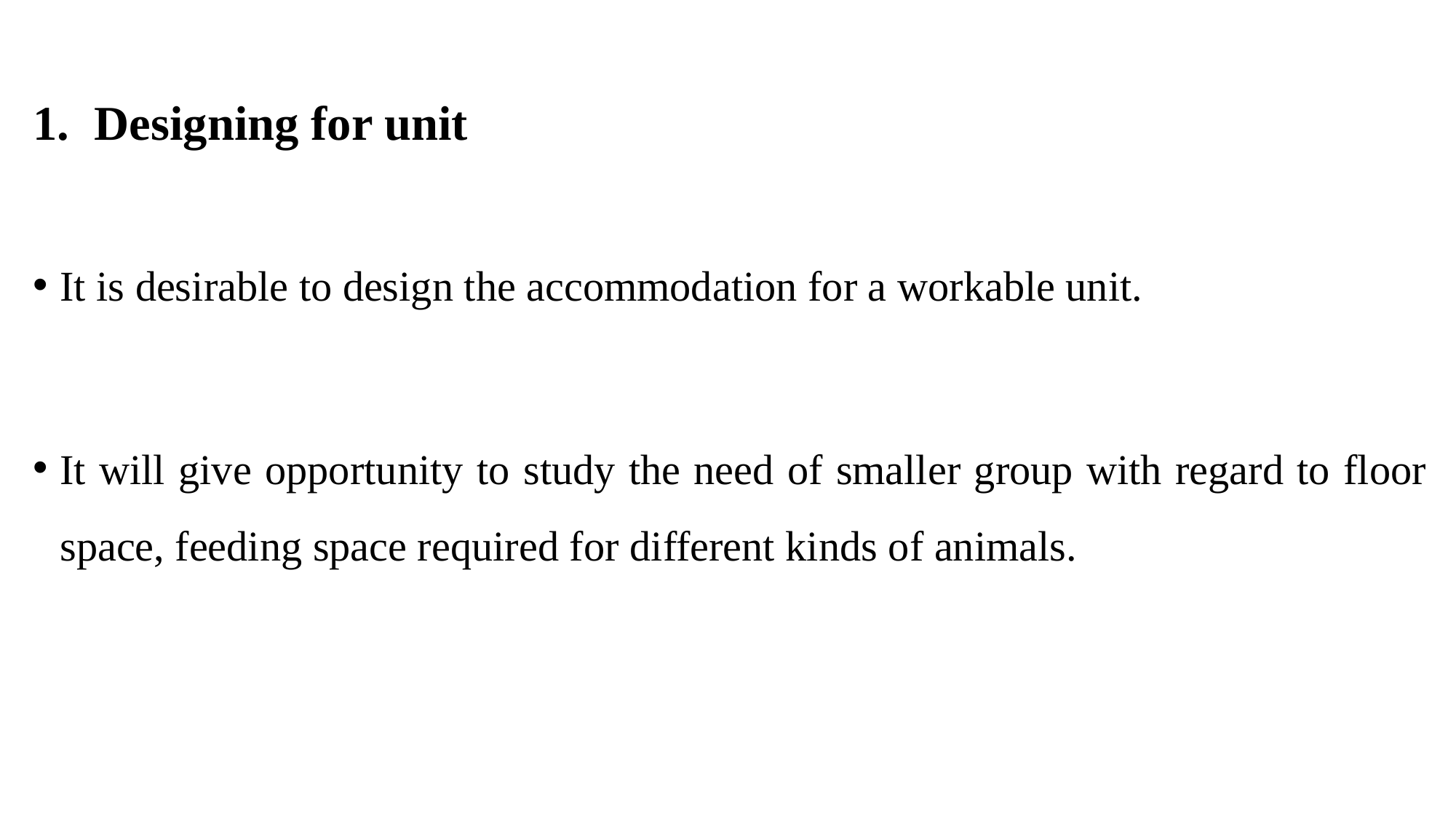

Designing for unit

It is desirable to design the accommodation for a workable unit.

It will give opportunity to study the need of smaller group with regard to floor space, feeding space required for different kinds of animals.